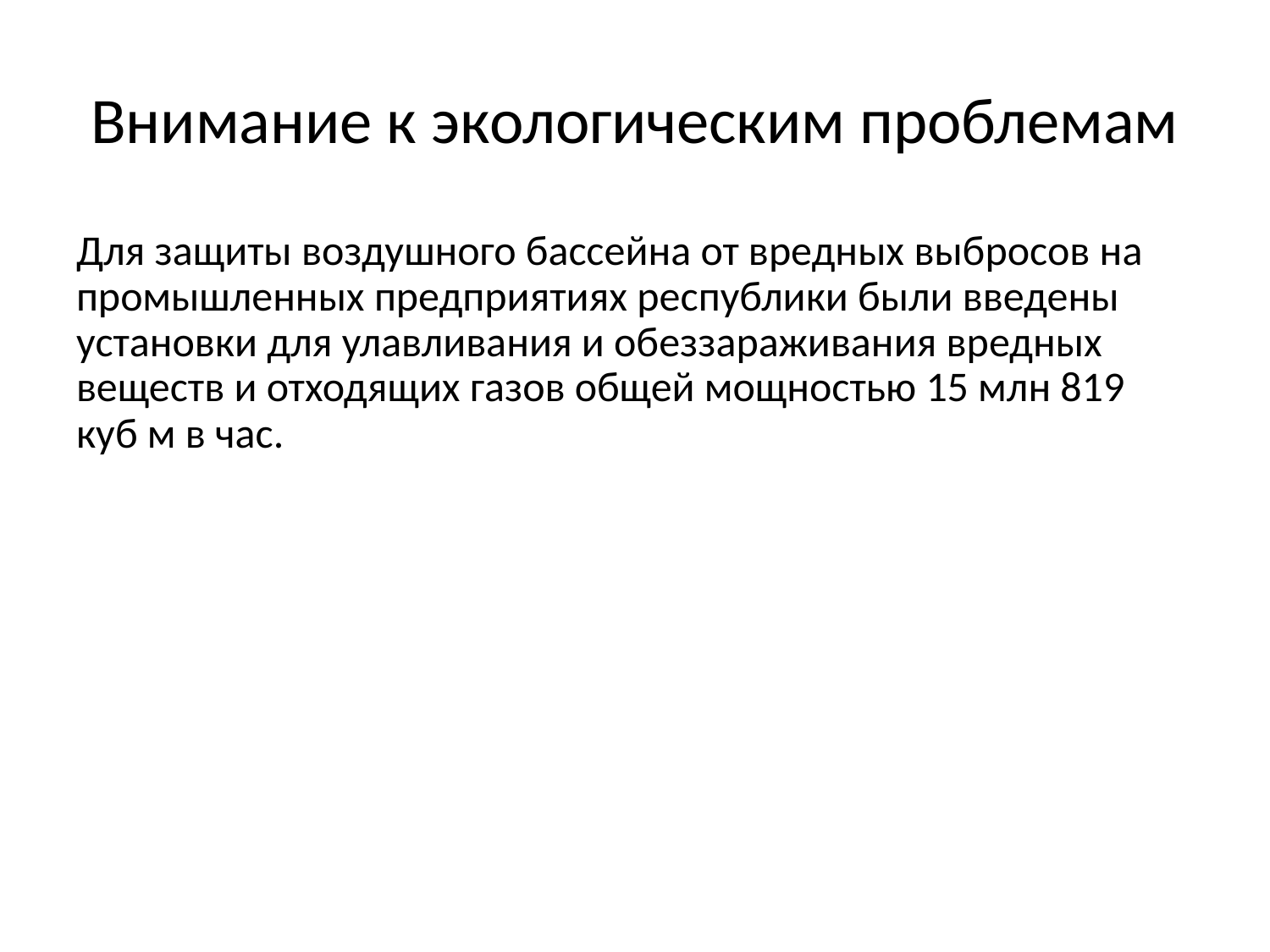

# Внимание к экологическим проблемам
Для защиты воздушного бассейна от вредных выбросов на промышленных предприятиях республики были введены установки для улавливания и обеззараживания вредных веществ и отходящих газов общей мощностью 15 млн 819 куб м в час.